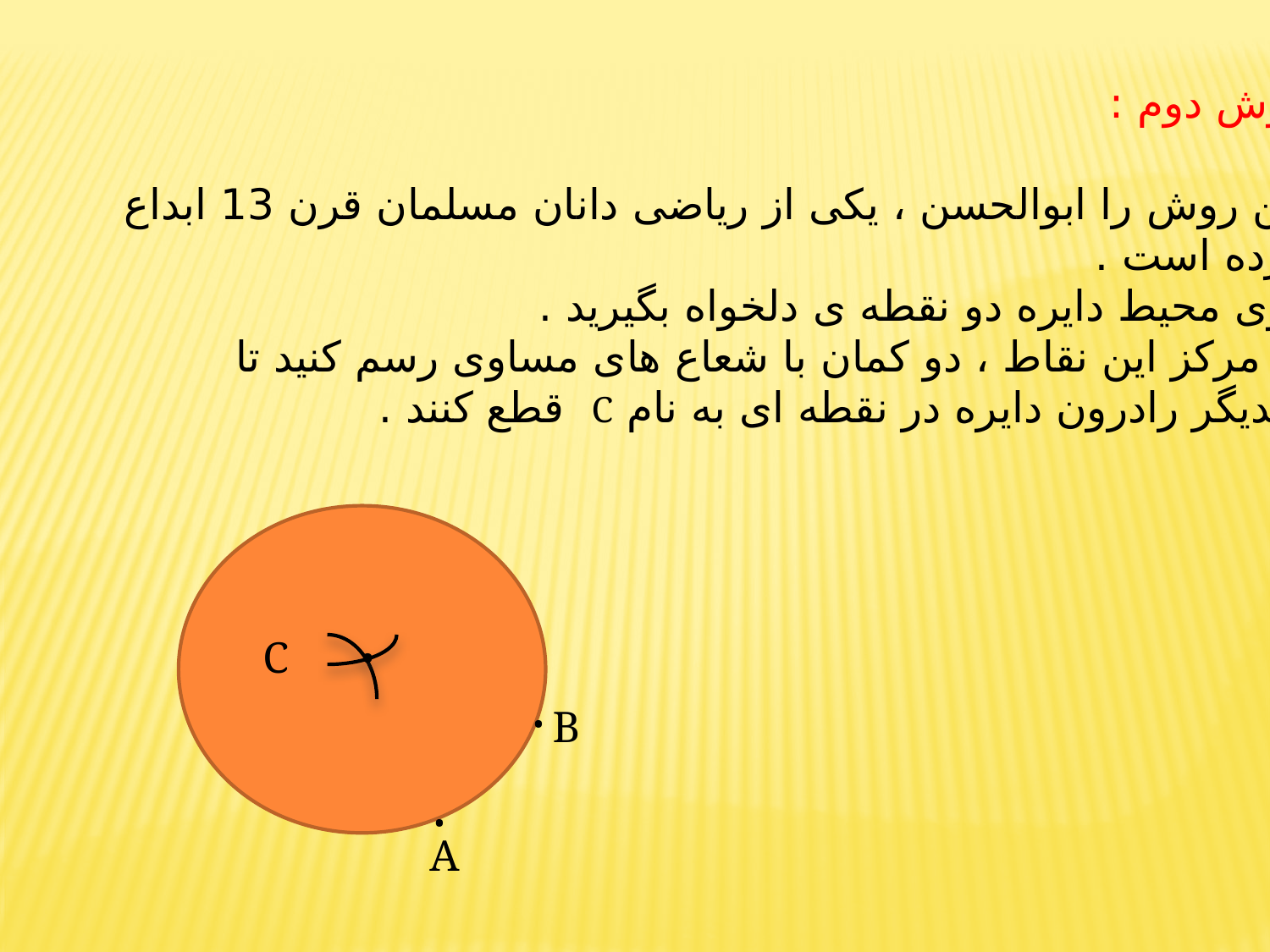

روش دوم :

این روش را ابوالحسن ، یکی از ریاضی دانان مسلمان قرن 13 ابداع
کرده است .
روی محیط دایره دو نقطه ی دلخواه بگیرید .
به مرکز این نقاط ، دو کمان با شعاع های مساوی رسم کنید تا
یکدیگر رادرون دایره در نقطه ای به نام C  قطع کنند .

.

C

.
B
.
A